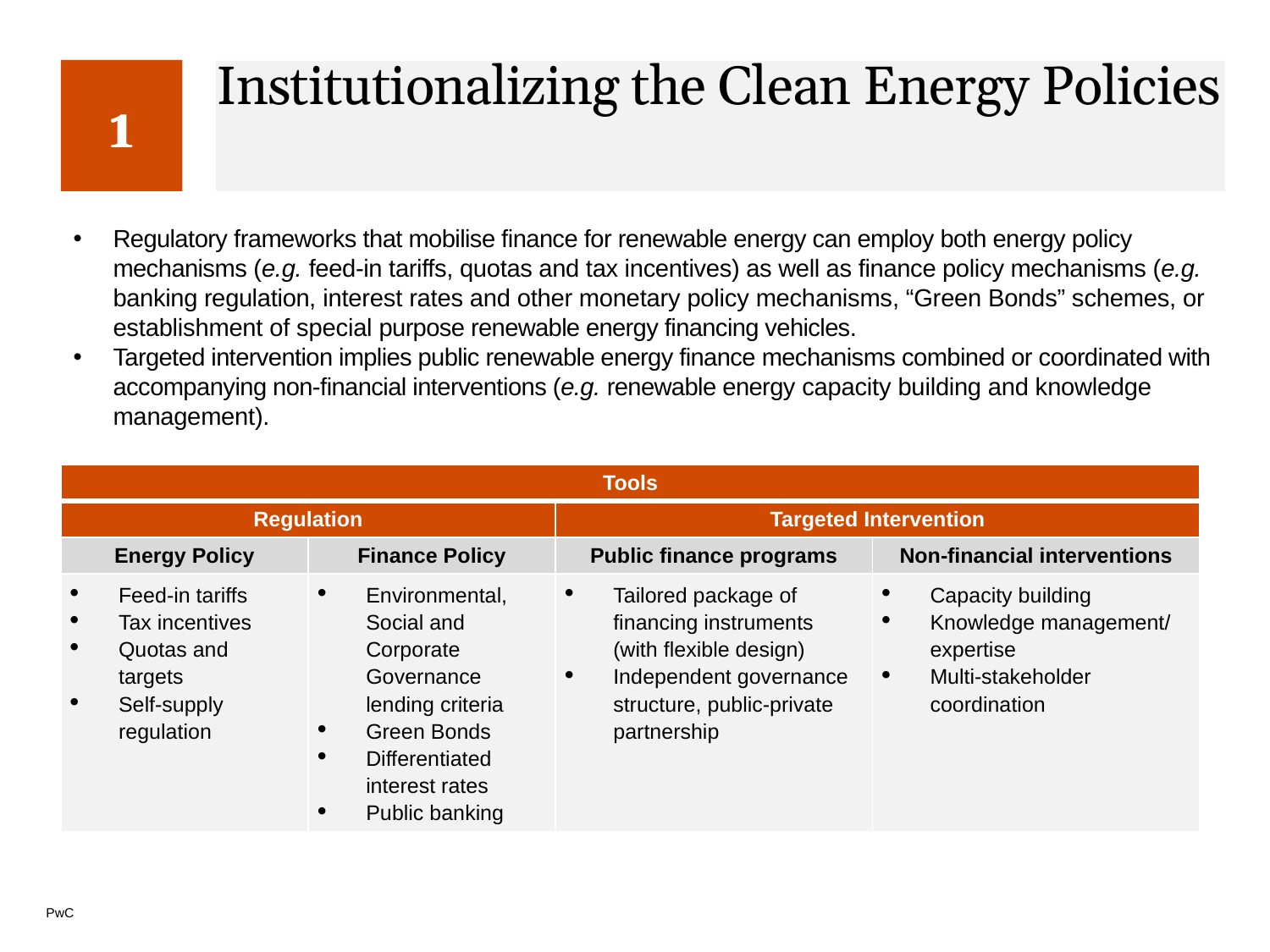

1
# Institutionalizing the Clean Energy Policies
Regulatory frameworks that mobilise finance for renewable energy can employ both energy policy mechanisms (e.g. feed-in tariffs, quotas and tax incentives) as well as finance policy mechanisms (e.g. banking regulation, interest rates and other monetary policy mechanisms, “Green Bonds” schemes, or establishment of special purpose renewable energy financing vehicles.
Targeted intervention implies public renewable energy finance mechanisms combined or coordinated with accompanying non-financial interventions (e.g. renewable energy capacity building and knowledge management).
| Tools |  |  |  |
| --- | --- | --- | --- |
| Regulation |  | Targeted Intervention |  |
| Energy Policy | Finance Policy | Public finance programs | Non-financial interventions |
| Feed-in tariffs Tax incentives Quotas and targets Self-supply regulation | Environmental, Social and Corporate Governance lending criteria Green Bonds Differentiated interest rates Public banking | Tailored package of financing instruments (with flexible design) Independent governance structure, public-private partnership | Capacity building Knowledge management/ expertise Multi-stakeholder coordination |